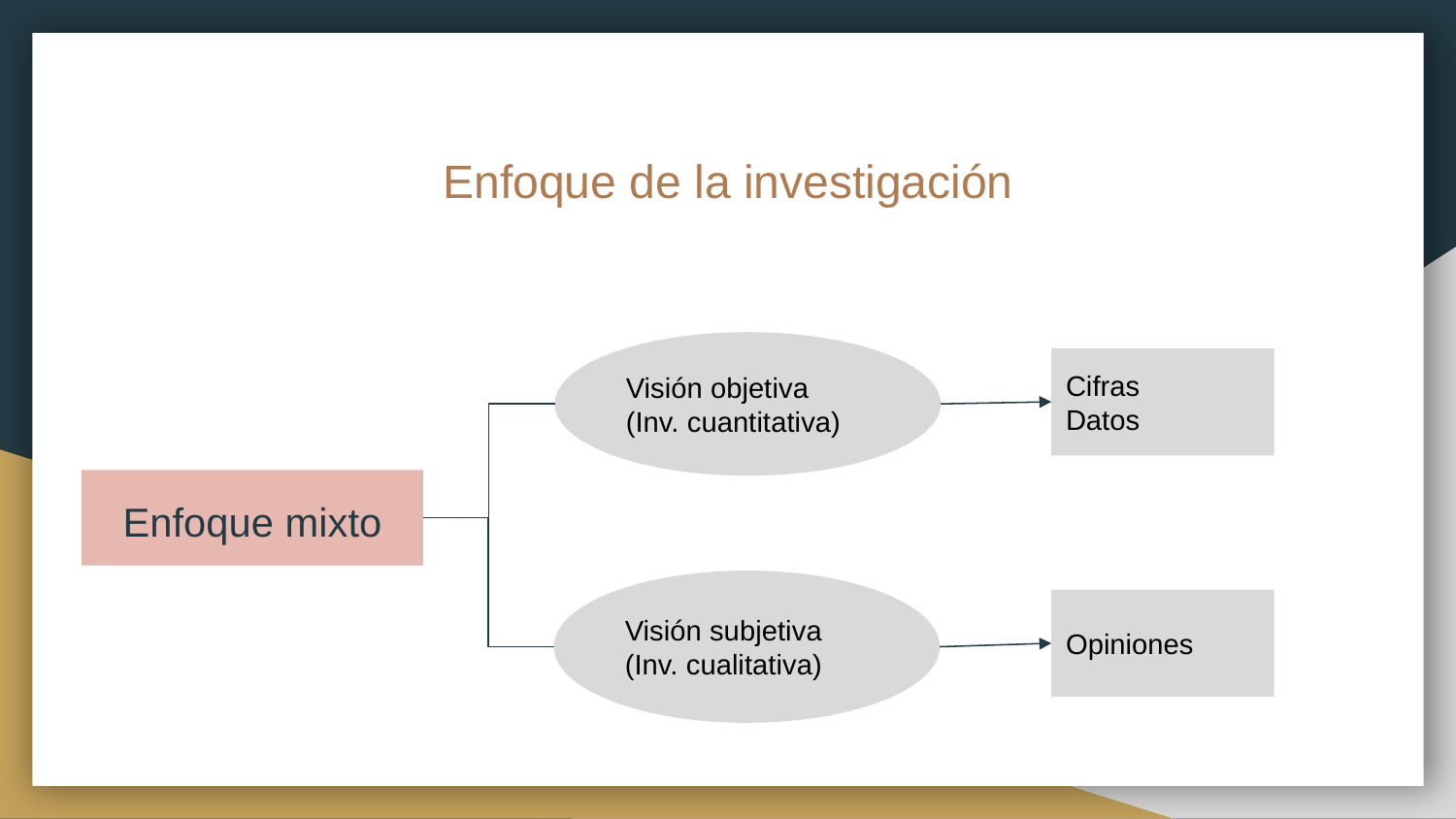

# Enfoque de la investigación
Visión objetiva (Inv. cuantitativa)
Cifras
Datos
Enfoque mixto
Visión subjetiva (Inv. cualitativa)
Opiniones